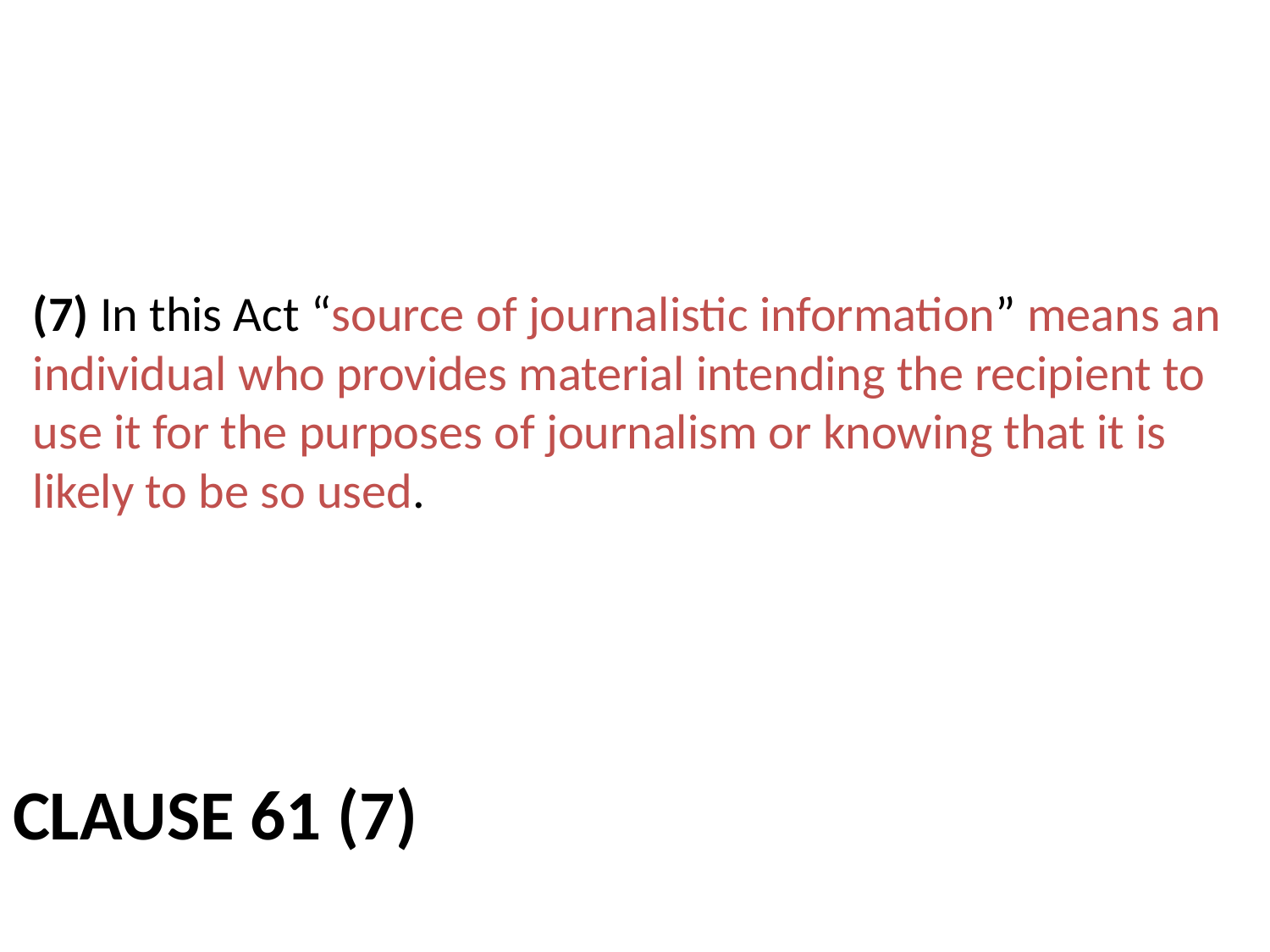

(7) In this Act “source of journalistic information” means an individual who provides material intending the recipient to use it for the purposes of journalism or knowing that it is likely to be so used.

# Clause 61 (7)